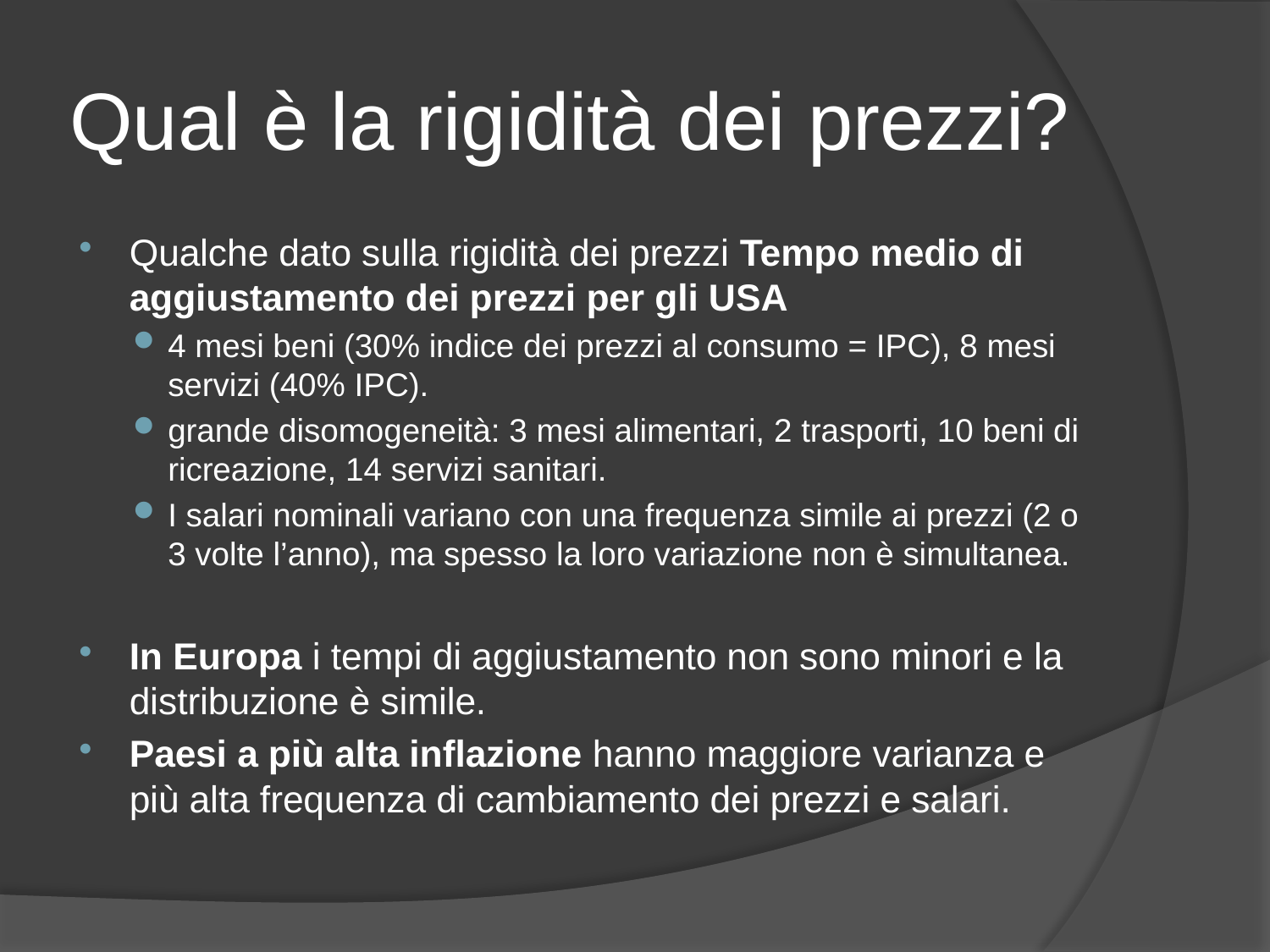

# Qual è la rigidità dei prezzi?
Qualche dato sulla rigidità dei prezzi Tempo medio di aggiustamento dei prezzi per gli USA
4 mesi beni (30% indice dei prezzi al consumo = IPC), 8 mesi servizi (40% IPC).
grande disomogeneità: 3 mesi alimentari, 2 trasporti, 10 beni di ricreazione, 14 servizi sanitari.
I salari nominali variano con una frequenza simile ai prezzi (2 o 3 volte l’anno), ma spesso la loro variazione non è simultanea.

In Europa i tempi di aggiustamento non sono minori e la distribuzione è simile.
Paesi a più alta inflazione hanno maggiore varianza e più alta frequenza di cambiamento dei prezzi e salari.